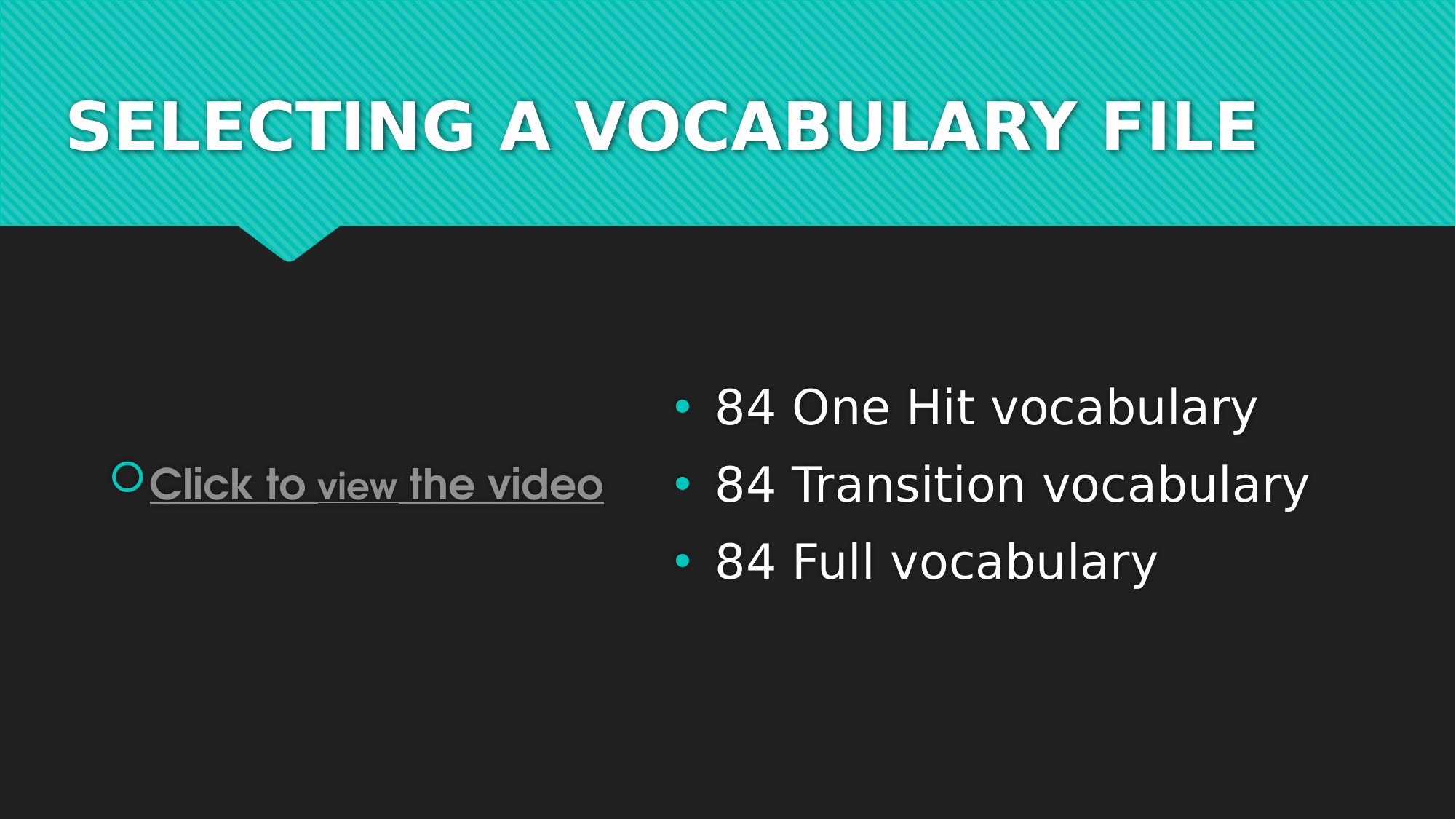

# SELECTING A VOCABULARY FILE
Click to view the video
84 One Hit vocabulary
84 Transition vocabulary
84 Full vocabulary